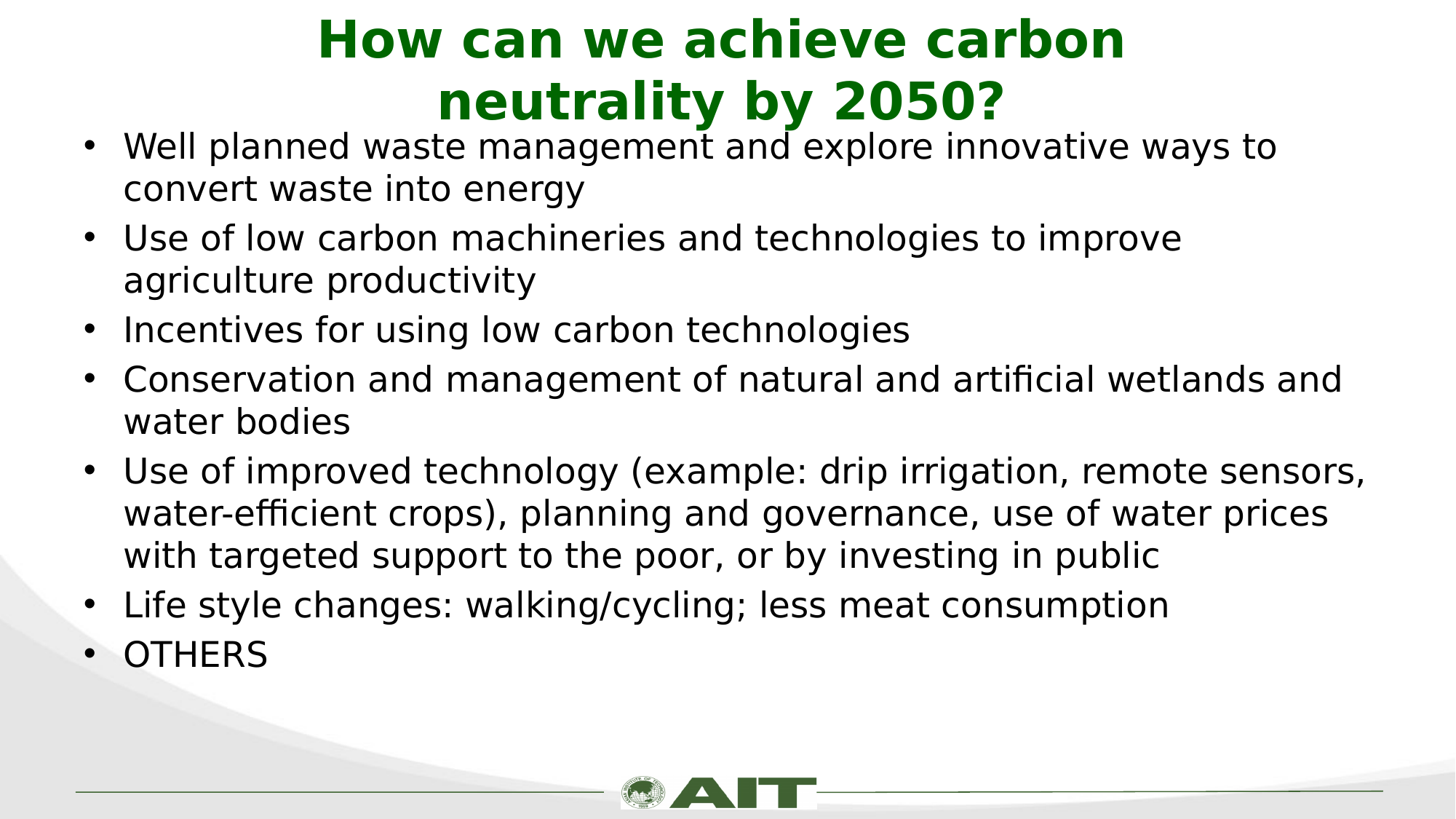

# How can we achieve carbon neutrality by 2050?
Well planned waste management and explore innovative ways to convert waste into energy
Use of low carbon machineries and technologies to improve agriculture productivity
Incentives for using low carbon technologies
Conservation and management of natural and artificial wetlands and water bodies
Use of improved technology (example: drip irrigation, remote sensors, water-efficient crops), planning and governance, use of water prices with targeted support to the poor, or by investing in public
Life style changes: walking/cycling; less meat consumption
OTHERS